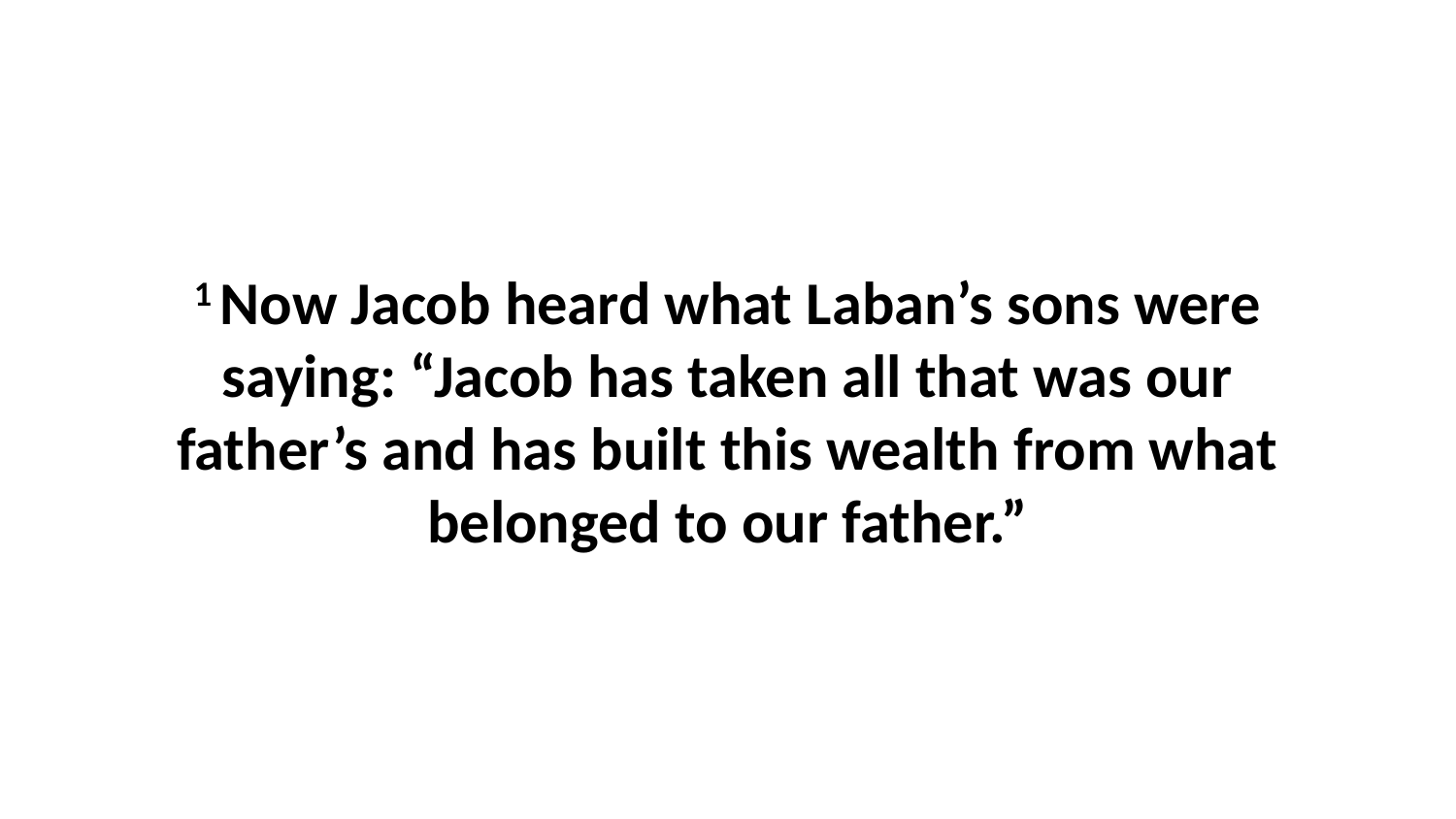

1 Now Jacob heard what Laban’s sons were saying: “Jacob has taken all that was our father’s and has built this wealth from what belonged to our father.”